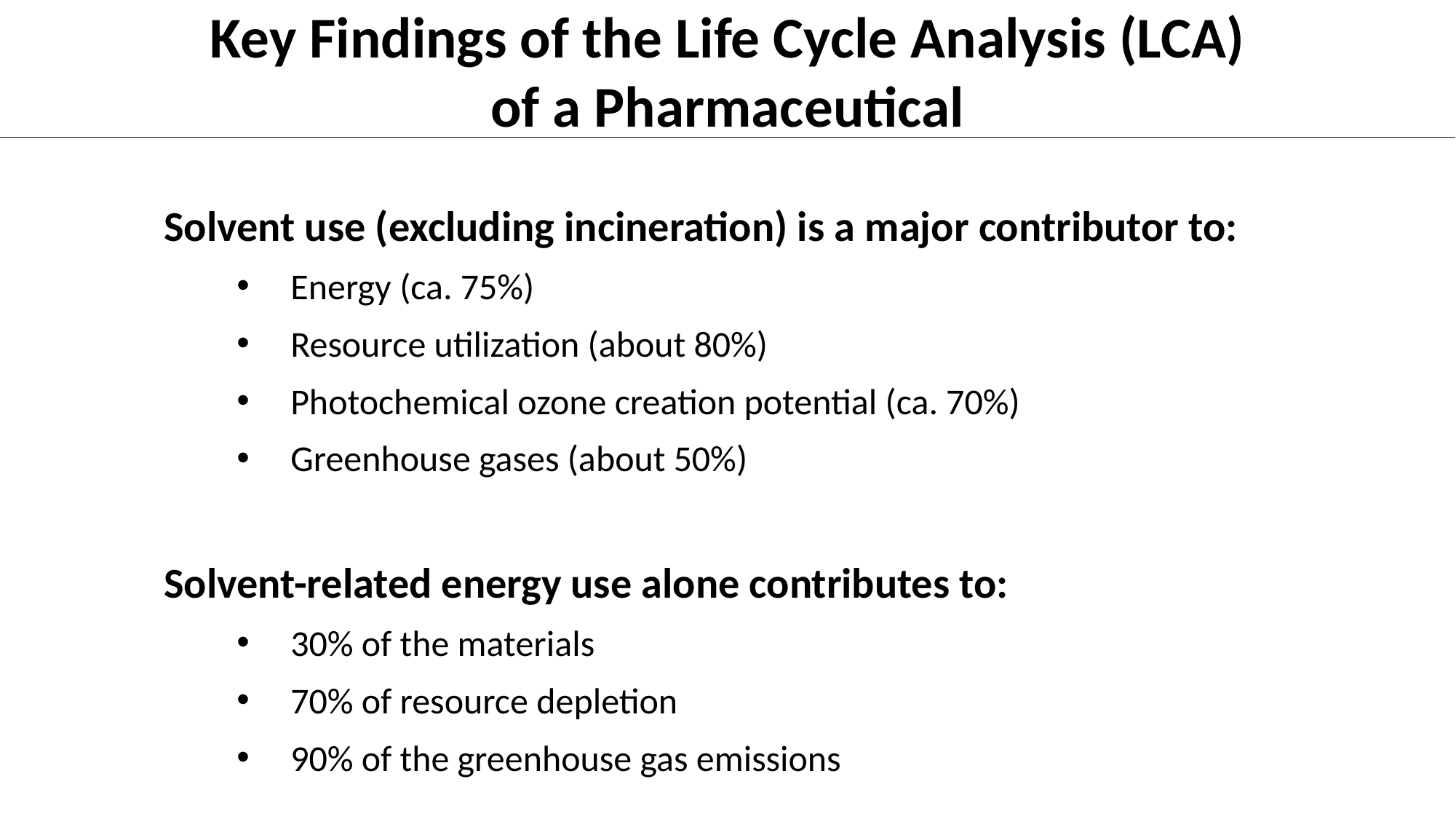

# Key Findings of the Life Cycle Analysis (LCA) of a Pharmaceutical
Solvent use (excluding incineration) is a major contributor to:
Energy (ca. 75%)
Resource utilization (about 80%)
Photochemical ozone creation potential (ca. 70%)
Greenhouse gases (about 50%)

Solvent-related energy use alone contributes to:
30% of the materials
70% of resource depletion
90% of the greenhouse gas emissions